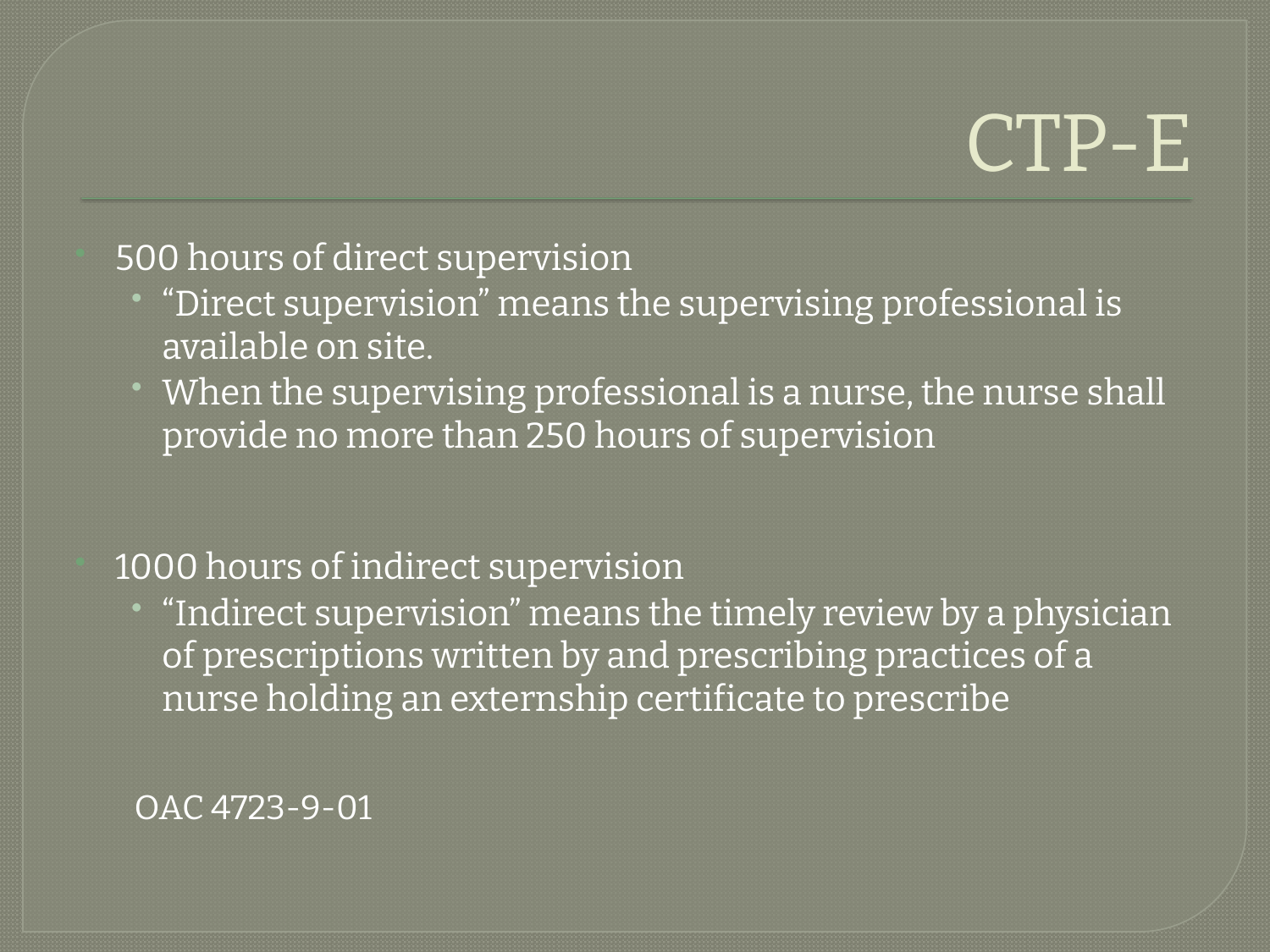

# CTP-E
500 hours of direct supervision
“Direct supervision” means the supervising professional is available on site.
When the supervising professional is a nurse, the nurse shall provide no more than 250 hours of supervision

1000 hours of indirect supervision
“Indirect supervision” means the timely review by a physician of prescriptions written by and prescribing practices of a nurse holding an externship certificate to prescribe

						OAC 4723-9-01